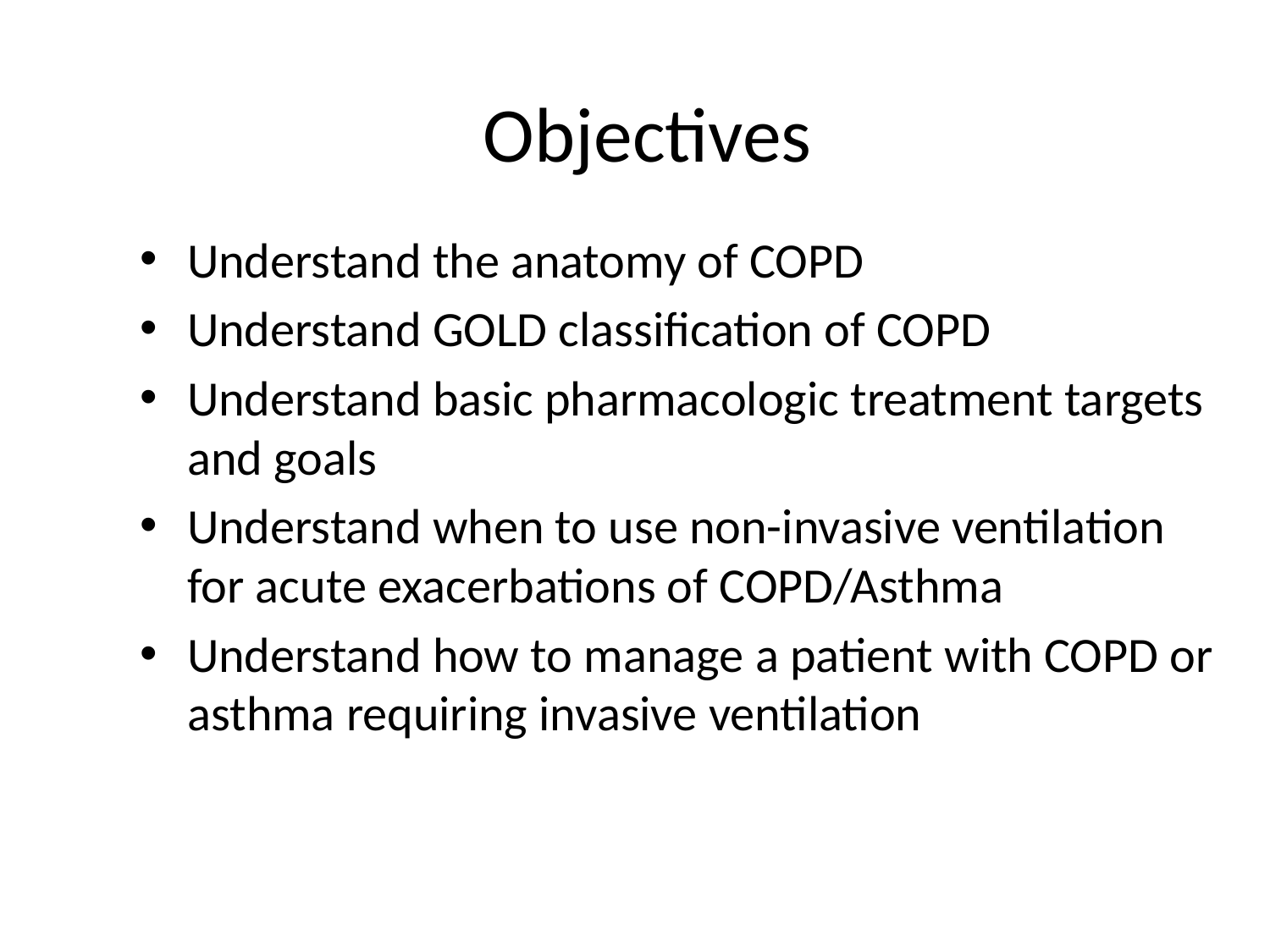

# Objectives
Understand the anatomy of COPD
Understand GOLD classification of COPD
Understand basic pharmacologic treatment targets and goals
Understand when to use non-invasive ventilation for acute exacerbations of COPD/Asthma
Understand how to manage a patient with COPD or asthma requiring invasive ventilation